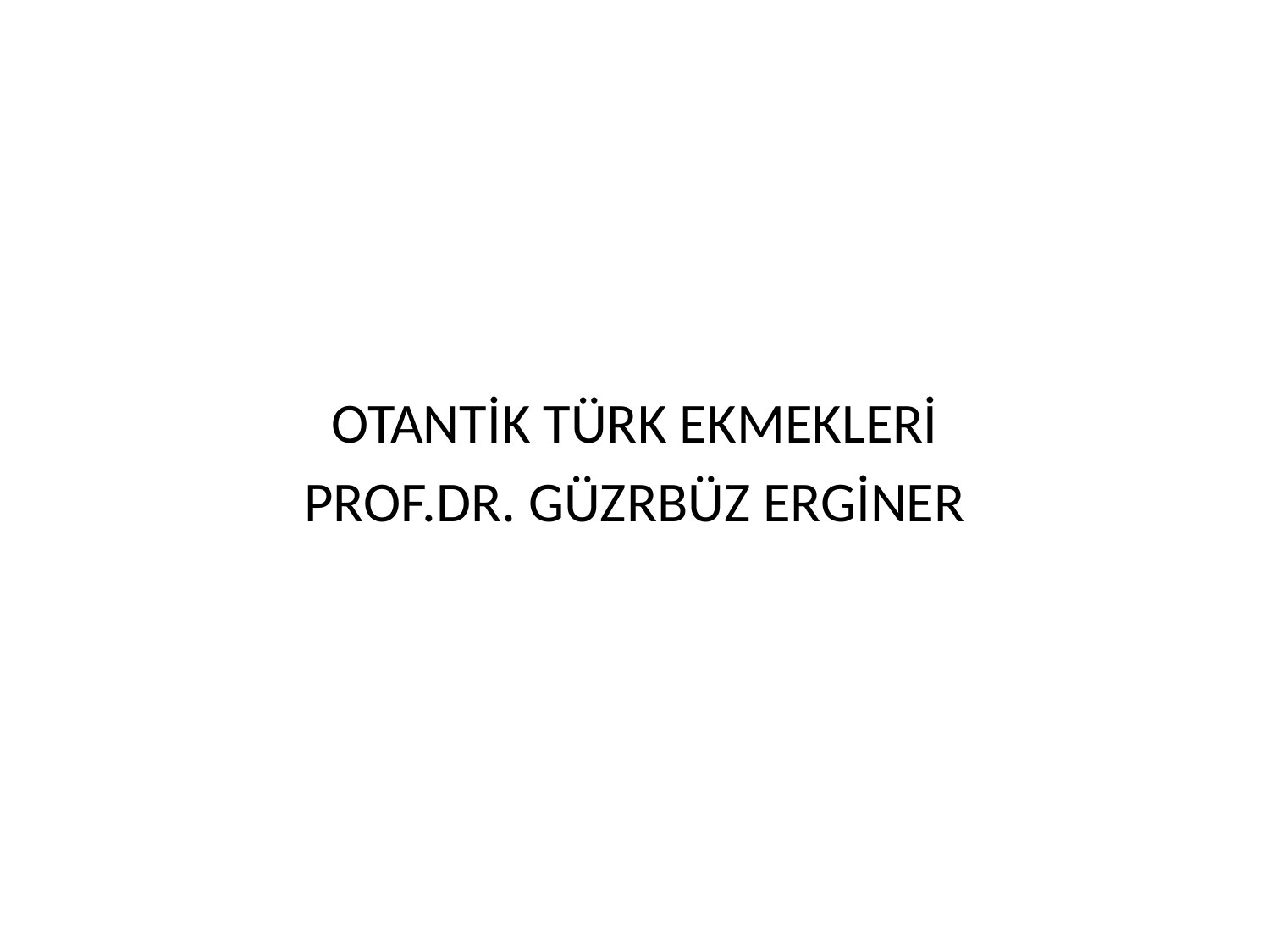

#

OTANTİK TÜRK EKMEKLERİ
PROF.DR. GÜZRBÜZ ERGİNER